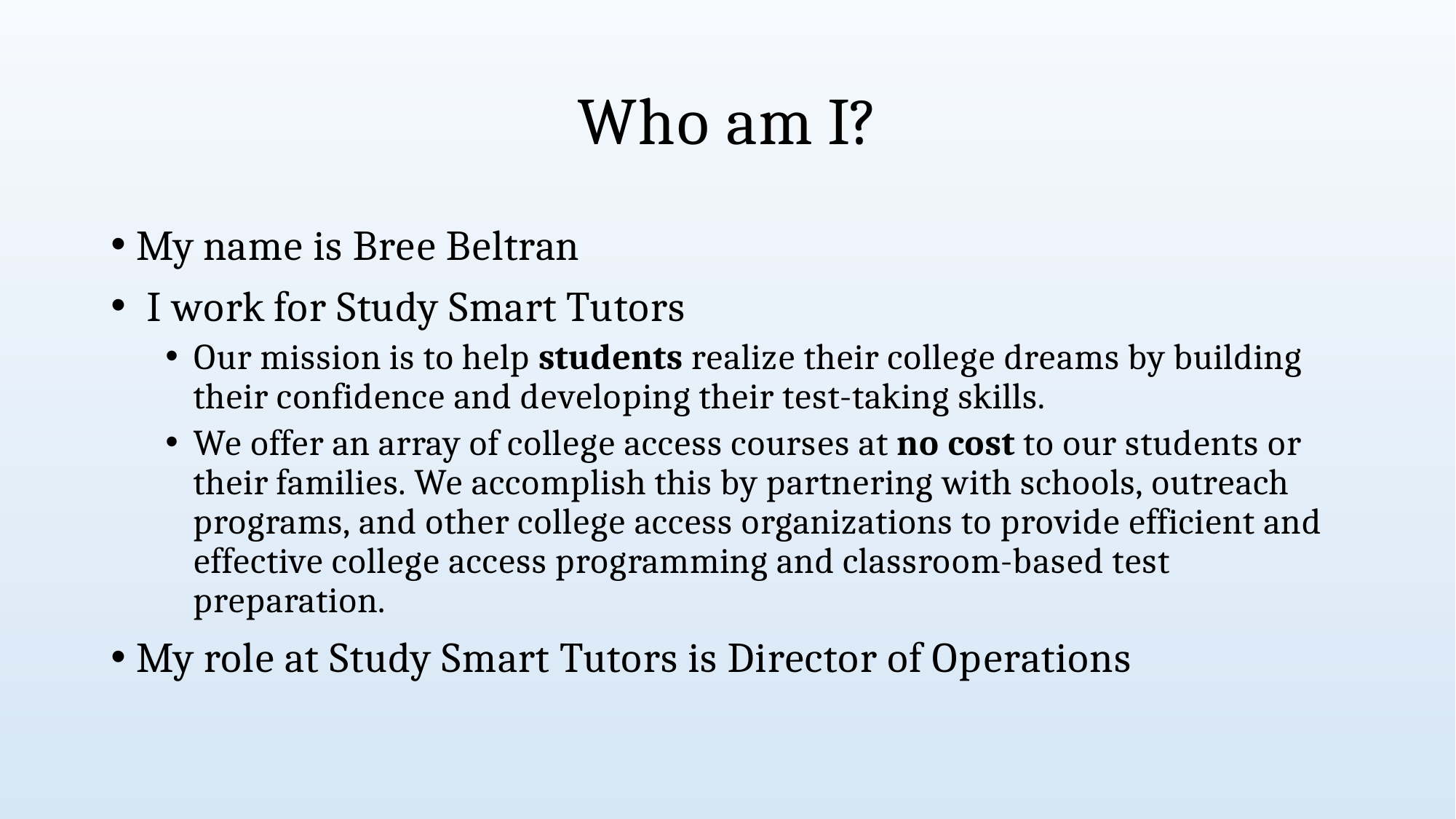

# Who am I?
My name is Bree Beltran
 I work for Study Smart Tutors
Our mission is to help students realize their college dreams by building their confidence and developing their test-taking skills.
We offer an array of college access courses at no cost to our students or their families. We accomplish this by partnering with schools, outreach programs, and other college access organizations to provide efficient and effective college access programming and classroom-based test preparation.
My role at Study Smart Tutors is Director of Operations